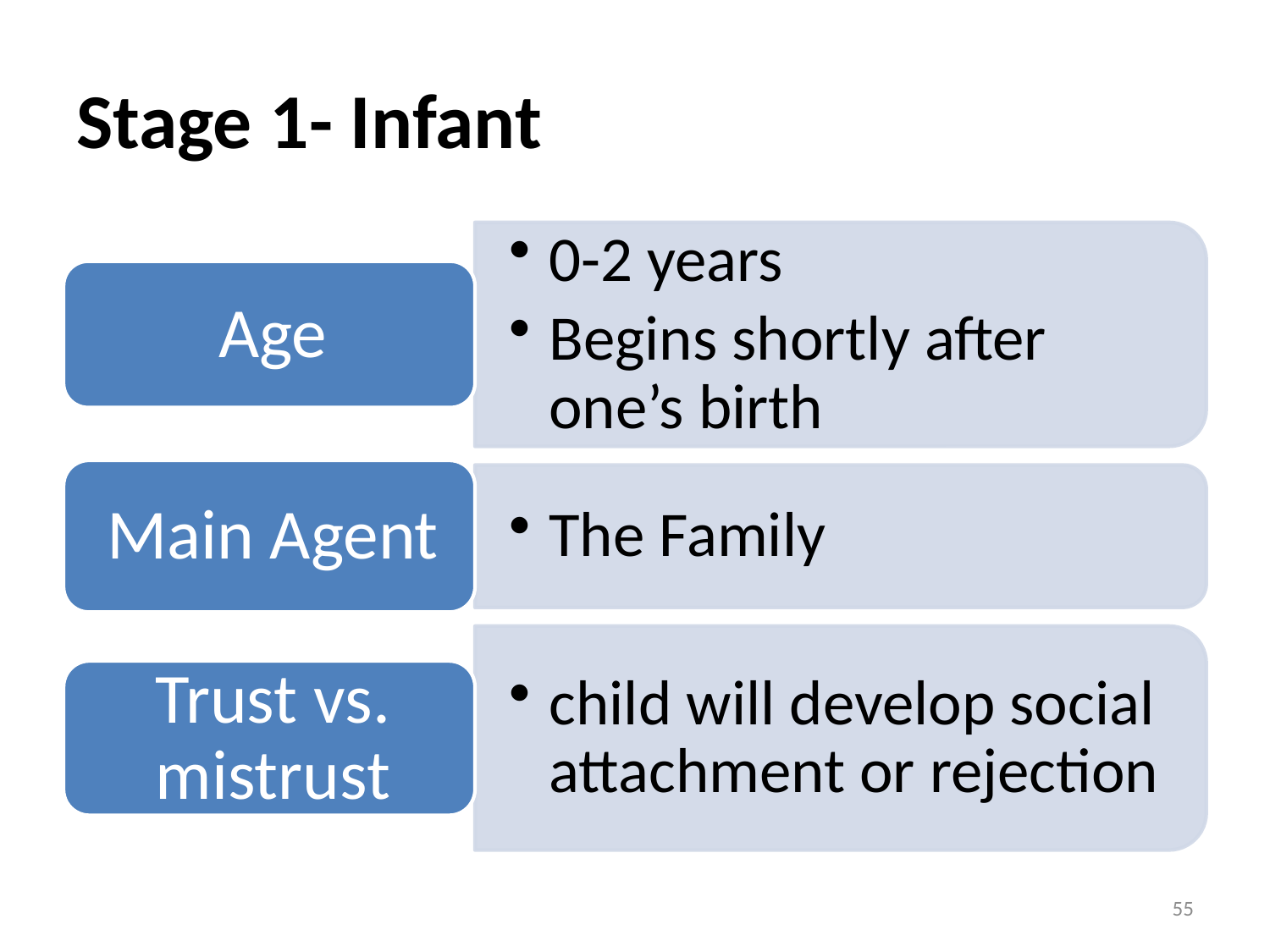

# Stage 1- Infant
0-2 years
Begins shortly after one’s birth
Age
The Family
Main Agent
child will develop social attachment or rejection
Trust vs. mistrust
55